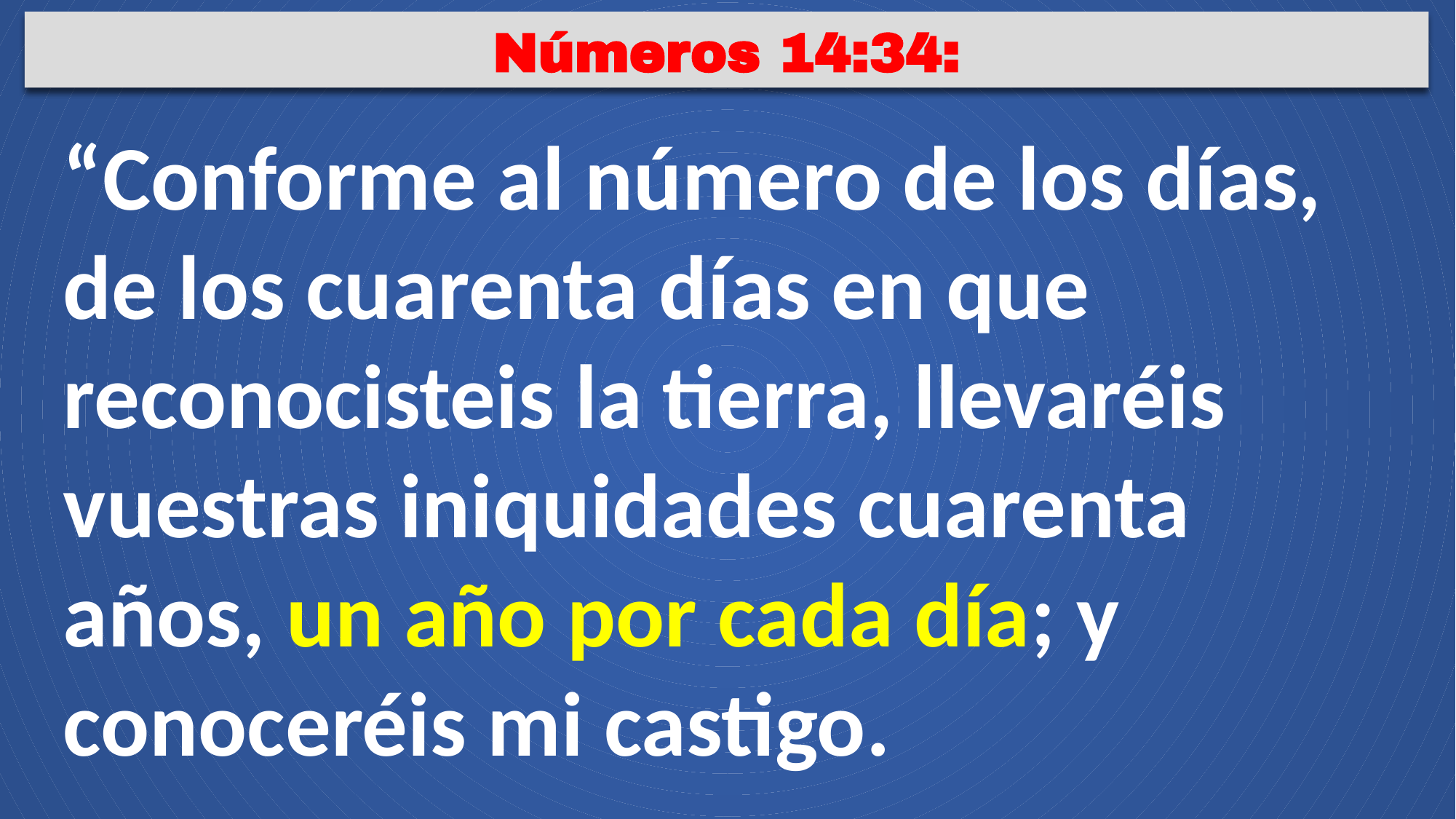

Números 14:34:
“Conforme al número de los días, de los cuarenta días en que reconocisteis la tierra, llevaréis vuestras iniquidades cuarenta años, un año por cada día; y conoceréis mi castigo.